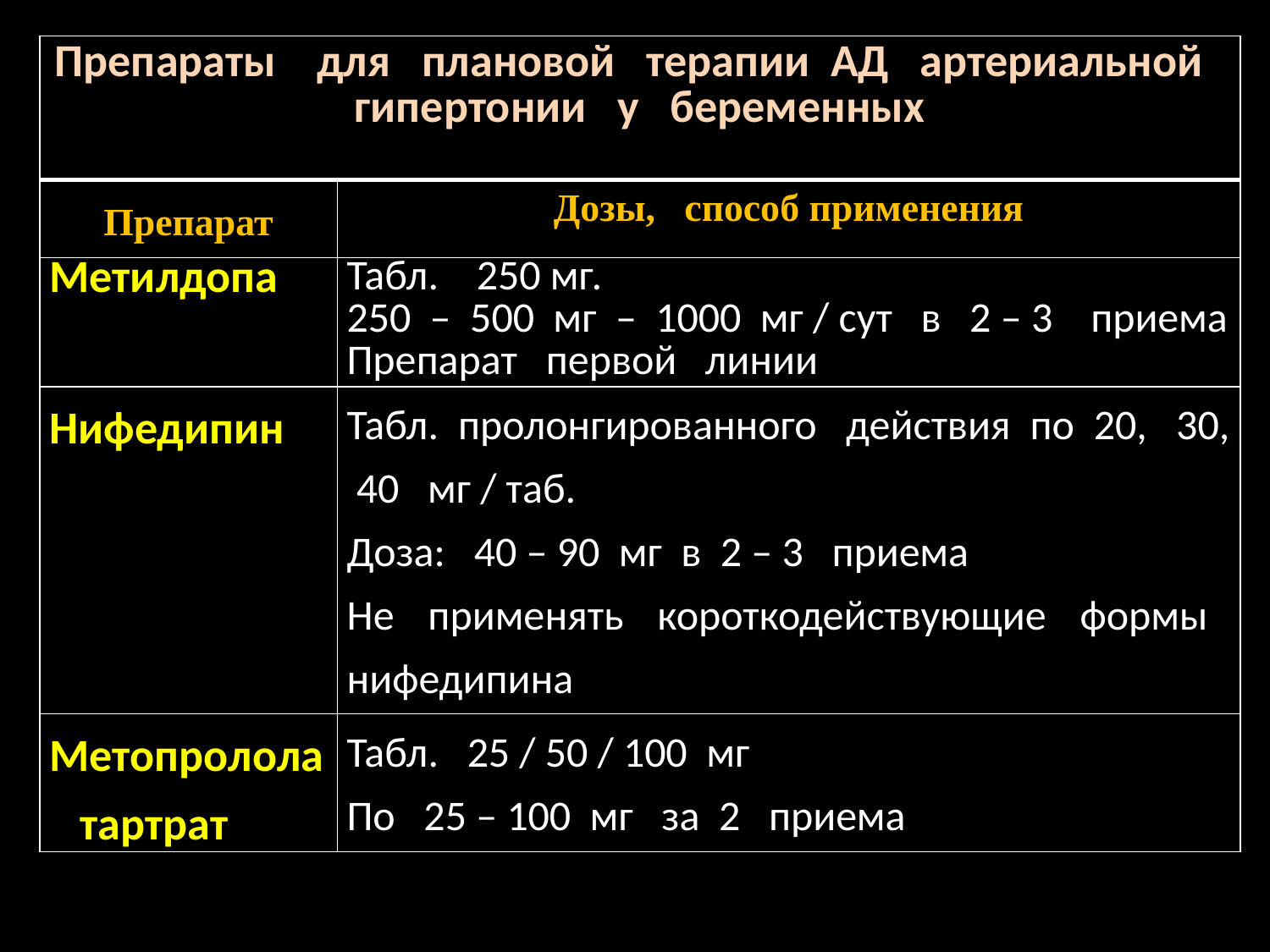

| Препараты для плановой терапии АД артериальной гипертонии у беременных |  |
| --- | --- |
| Препарат | Дозы, способ применения |
| Метилдопа | Табл. 250 мг. 250 – 500 мг – 1000 мг / сут в 2 – 3 приема Препарат первой линии |
| Нифедипин | Табл. пролонгированного действия по 20, 30, 40 мг / таб. Доза: 40 – 90 мг в 2 – 3 приема Не применять короткодействующие формы нифедипина |
| Метопролола тартрат | Табл. 25 / 50 / 100 мг По 25 – 100 мг за 2 приема |